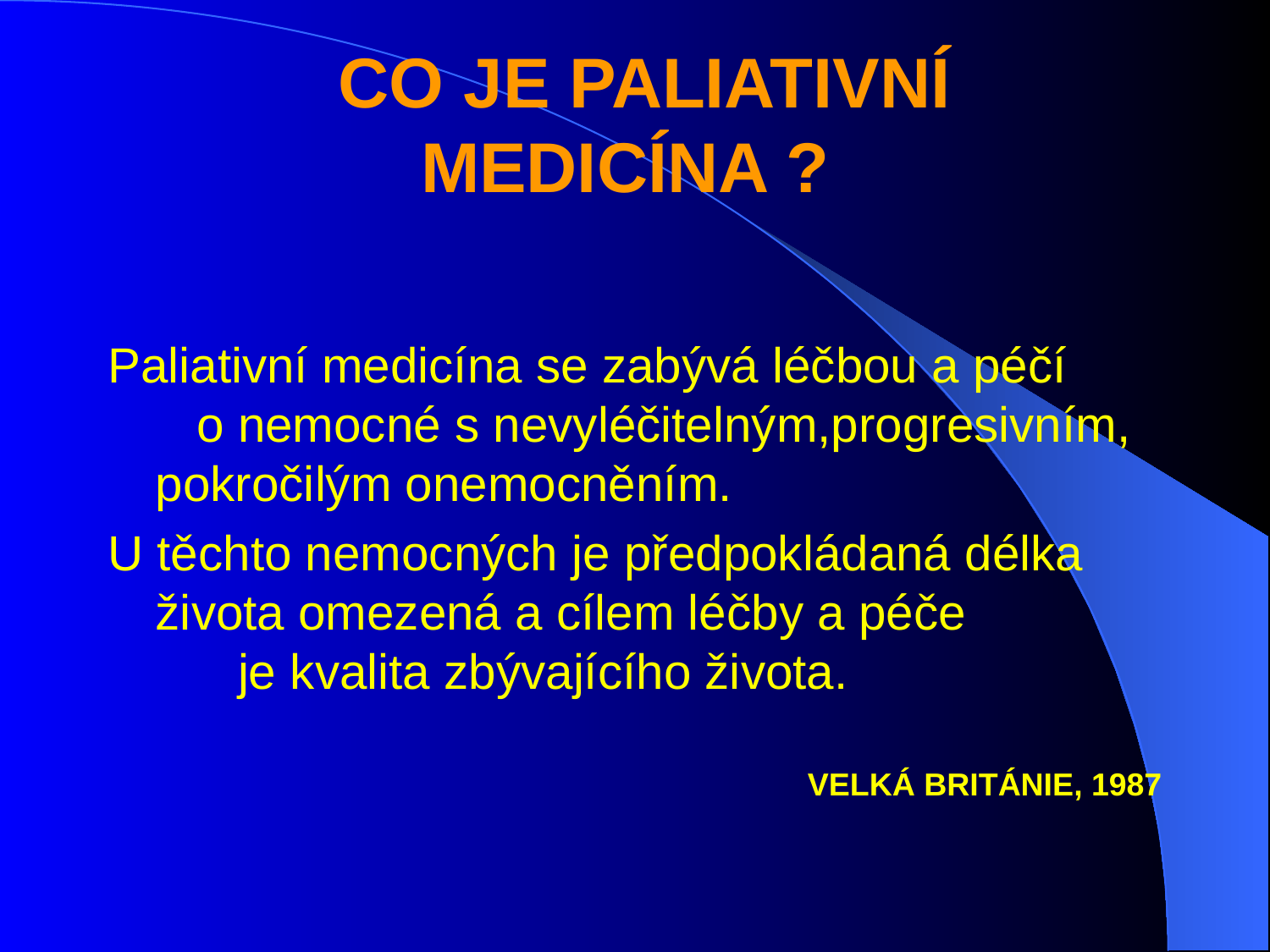

# CO JE PALIATIVNÍ MEDICÍNA ?

Paliativní medicína se zabývá léčbou a péčí          o nemocné s nevyléčitelným,progresivním, pokročilým onemocněním.
U těchto nemocných je předpokládaná délka  života omezená a cílem léčby a péče                     je kvalita zbývajícího života.

VELKÁ BRITÁNIE, 1987